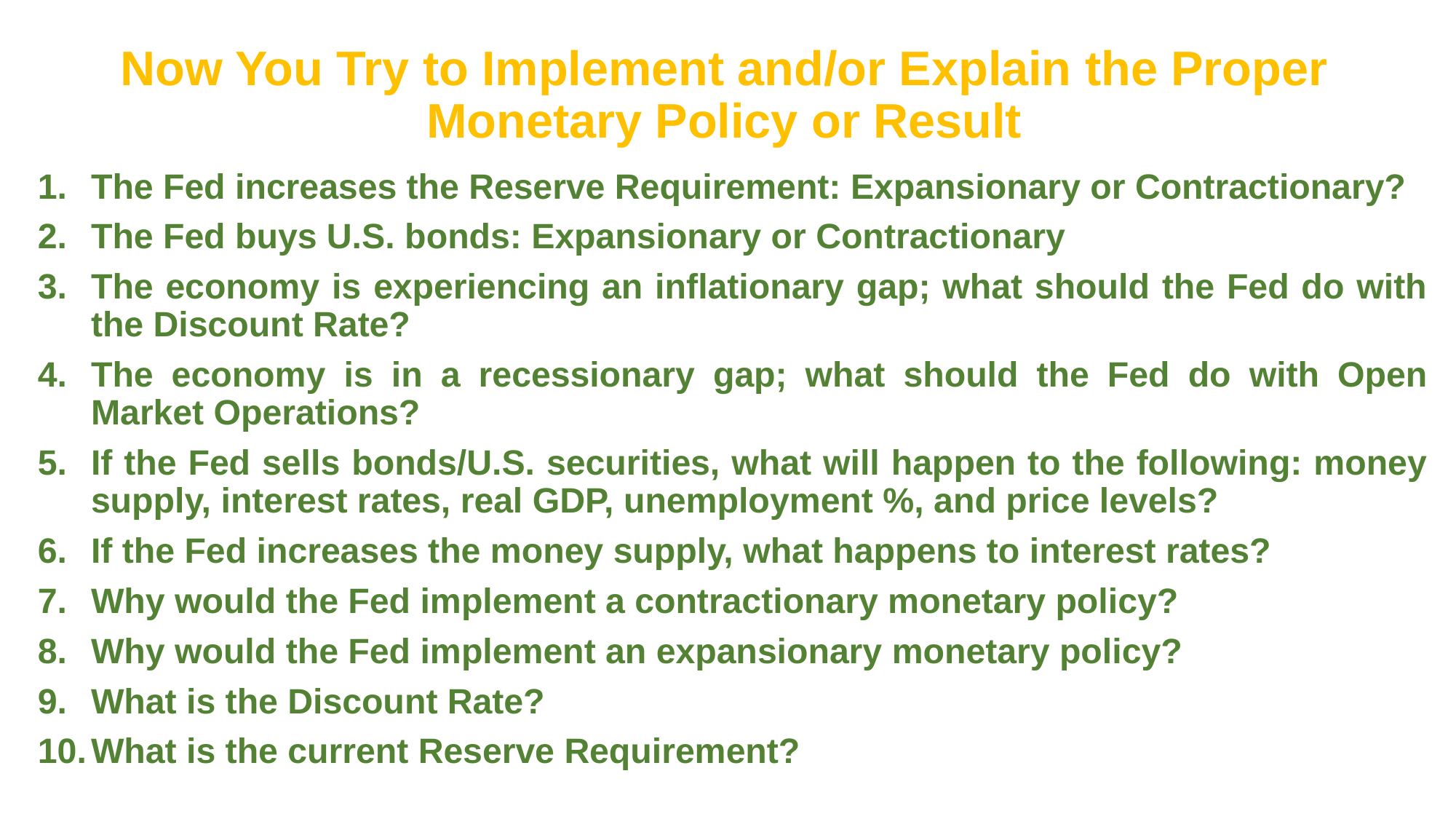

# Now You Try to Implement and/or Explain the Proper Monetary Policy or Result
The Fed increases the Reserve Requirement: Expansionary or Contractionary?
The Fed buys U.S. bonds: Expansionary or Contractionary
The economy is experiencing an inflationary gap; what should the Fed do with the Discount Rate?
The economy is in a recessionary gap; what should the Fed do with Open Market Operations?
If the Fed sells bonds/U.S. securities, what will happen to the following: money supply, interest rates, real GDP, unemployment %, and price levels?
If the Fed increases the money supply, what happens to interest rates?
Why would the Fed implement a contractionary monetary policy?
Why would the Fed implement an expansionary monetary policy?
What is the Discount Rate?
What is the current Reserve Requirement?